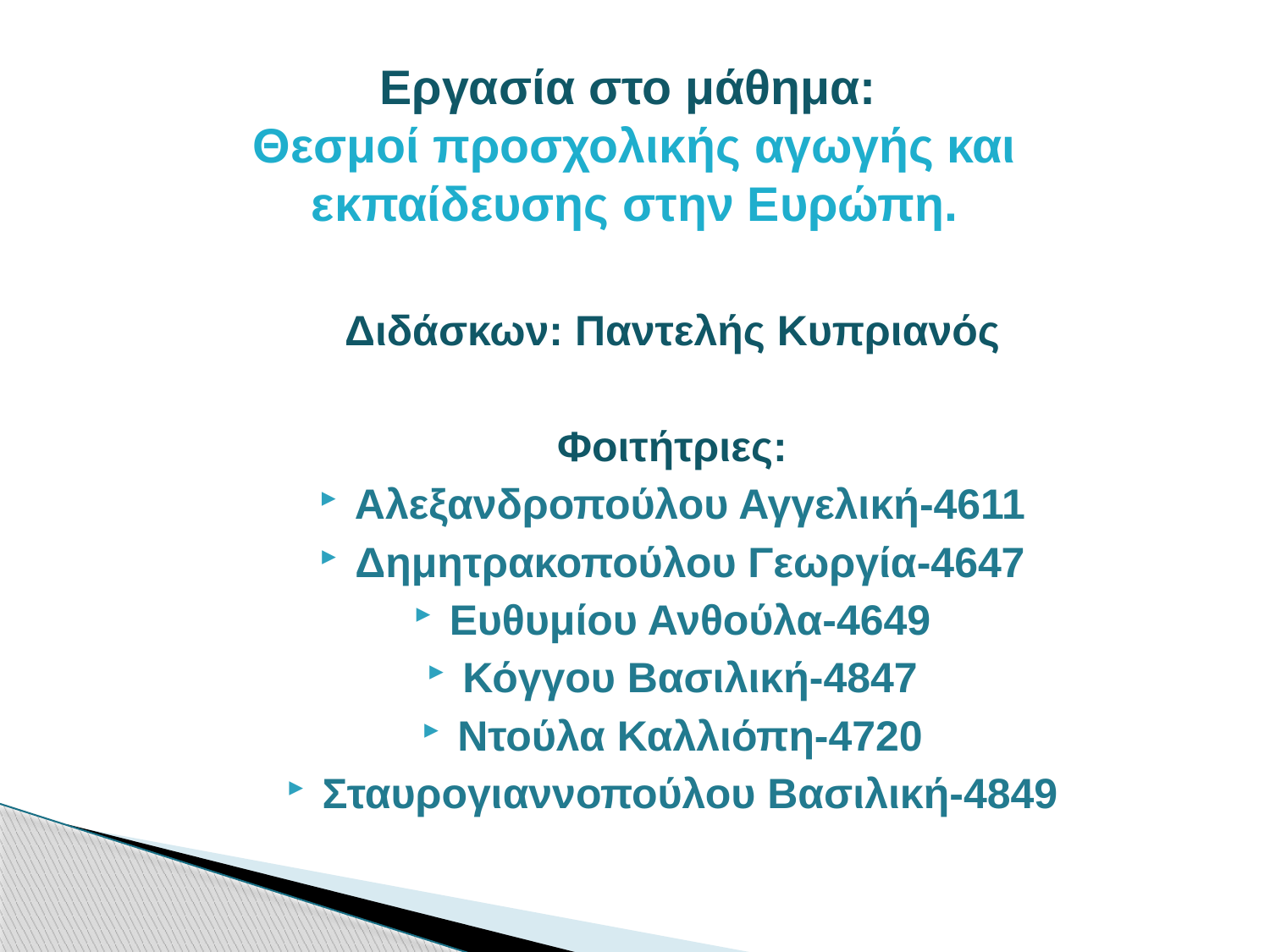

# Εργασία στο μάθημα: Θεσμοί προσχολικής αγωγής και εκπαίδευσης στην Ευρώπη.
Διδάσκων: Παντελής Κυπριανός

Φοιτήτριες:
Αλεξανδροπούλου Αγγελική-4611
Δημητρακοπούλου Γεωργία-4647
Ευθυμίου Ανθούλα-4649
Κόγγου Βασιλική-4847
Ντούλα Καλλιόπη-4720
Σταυρογιαννοπούλου Βασιλική-4849